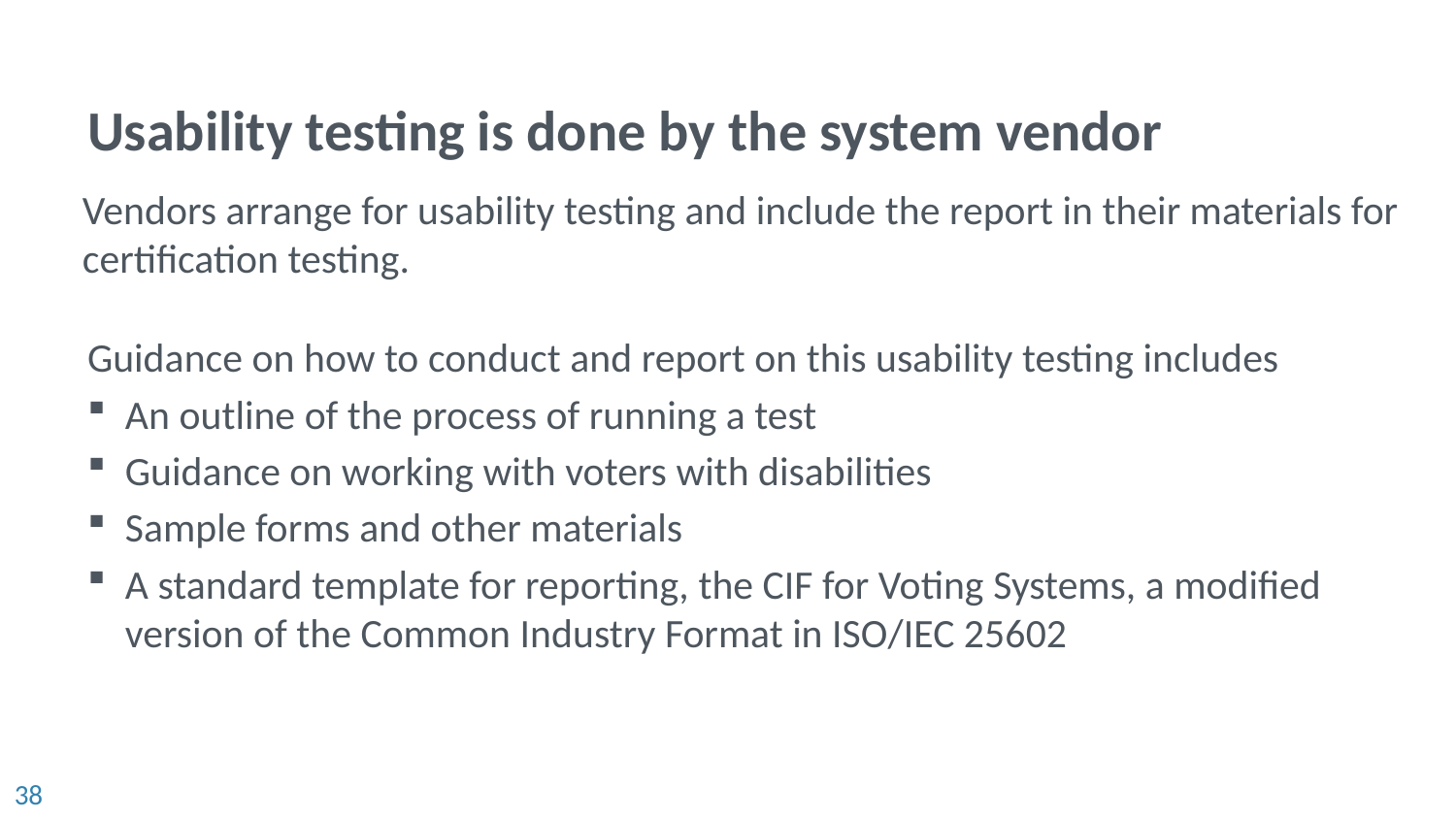

# Usability testing is done by the system vendor
Vendors arrange for usability testing and include the report in their materials for certification testing.
Guidance on how to conduct and report on this usability testing includes
An outline of the process of running a test
Guidance on working with voters with disabilities
Sample forms and other materials
A standard template for reporting, the CIF for Voting Systems, a modified version of the Common Industry Format in ISO/IEC 25602